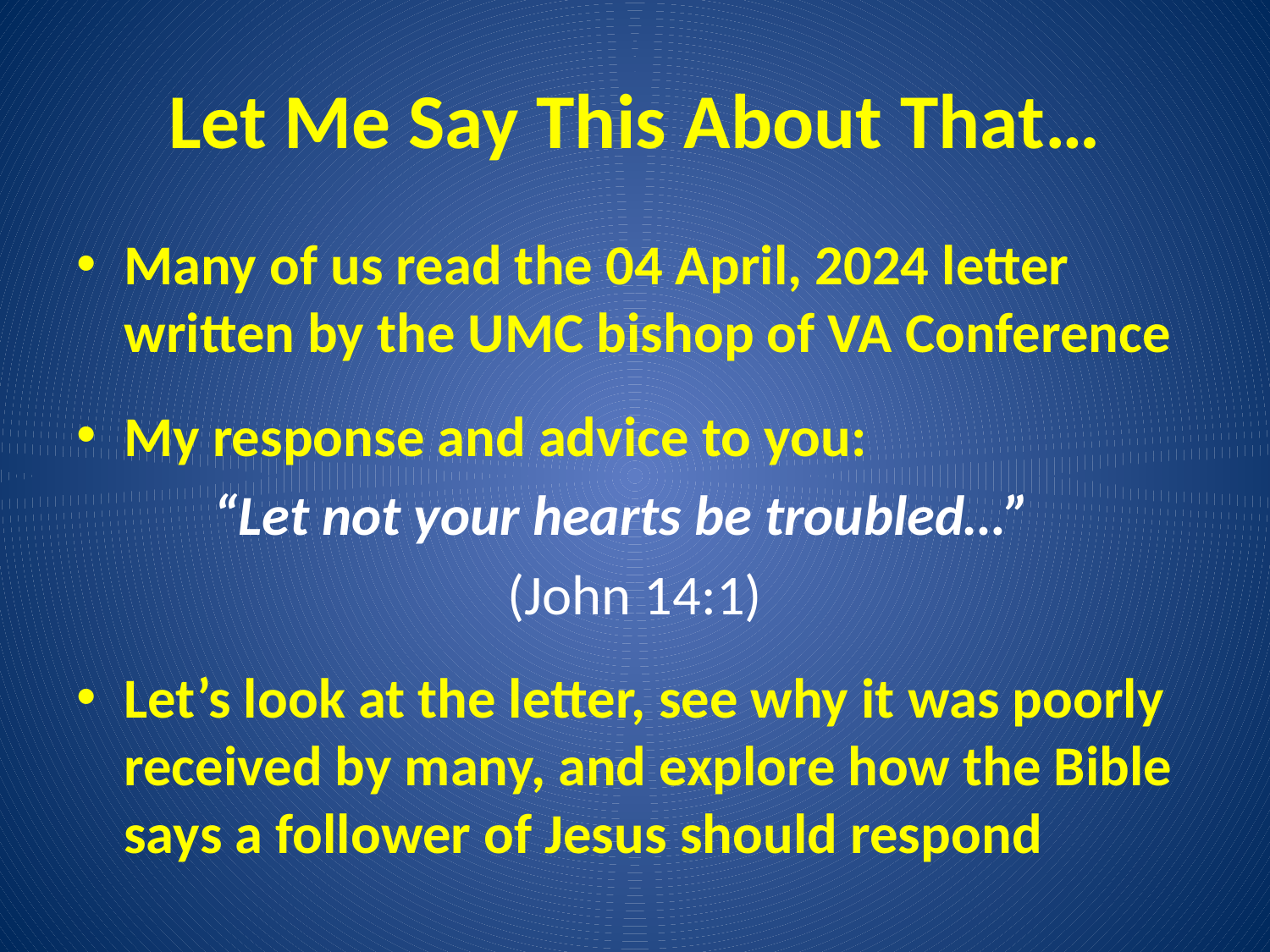

# Let Me Say This About That…
Many of us read the 04 April, 2024 letter written by the UMC bishop of VA Conference

My response and advice to you:
“Let not your hearts be troubled…”
(John 14:1)

Let’s look at the letter, see why it was poorly received by many, and explore how the Bible says a follower of Jesus should respond